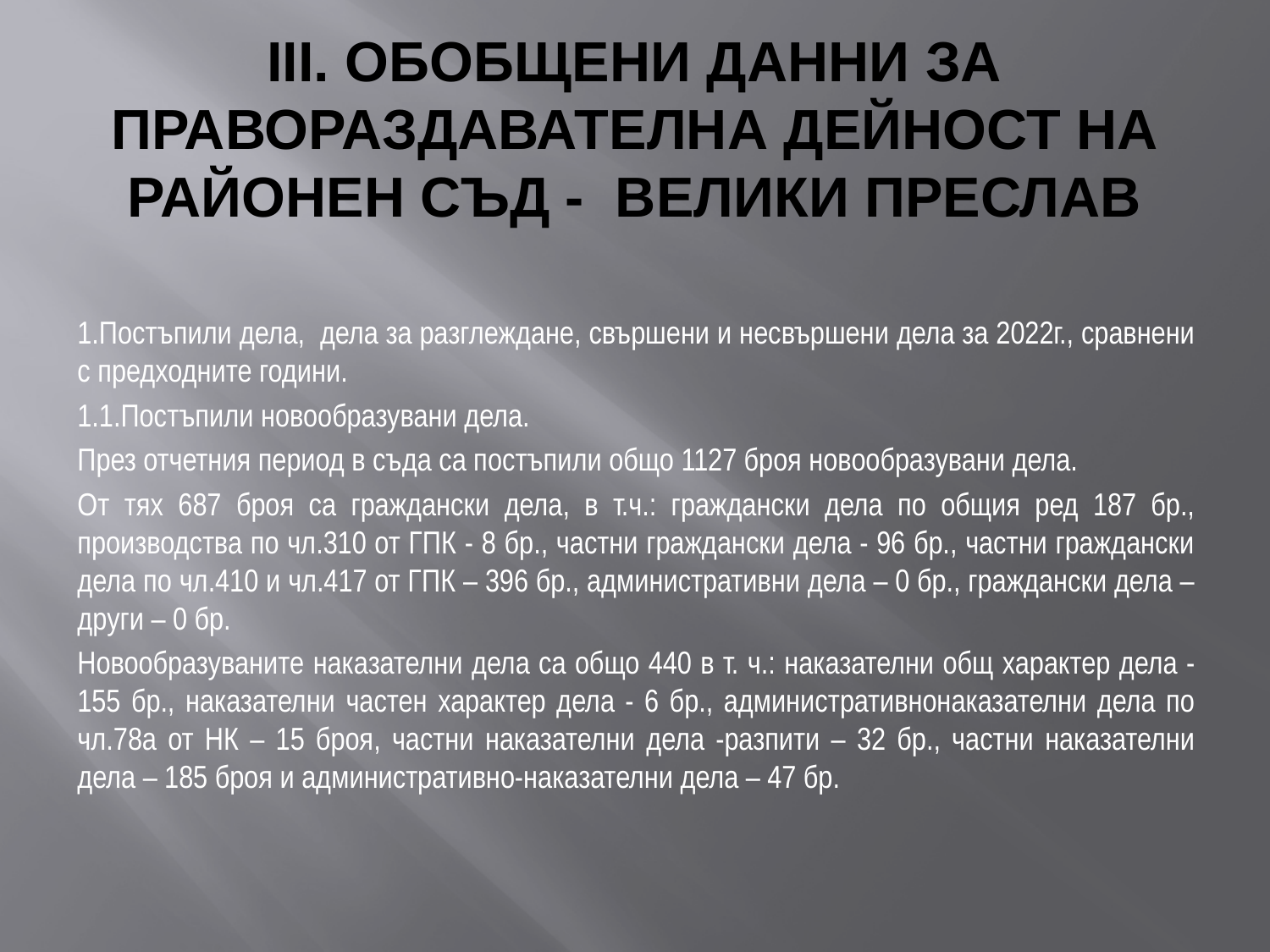

# III. ОБОБЩЕНИ ДАННИ ЗА ПРАВОРАЗДАВАТЕЛНА ДЕЙНОСТ НА РАЙОНЕН СЪД -  ВЕЛИКИ ПРЕСЛАВ
1.Постъпили дела,  дела за разглеждане, свършени и несвършени дела за 2022г., сравнени с предходните години.
1.1.Постъпили новообразувани дела.
През отчетния период в съда са постъпили общо 1127 броя новообразувани дела.
От тях 687 броя са граждански дела, в т.ч.: граждански дела по общия ред 187 бр., производства по чл.310 от ГПК - 8 бр., частни граждански дела - 96 бр., частни граждански дела по чл.410 и чл.417 от ГПК – 396 бр., административни дела – 0 бр., граждански дела – други – 0 бр.
Новообразуваните наказателни дела са общо 440 в т. ч.: наказателни общ характер дела - 155 бр., наказателни частен характер дела - 6 бр., административнонаказателни дела по чл.78а от НК – 15 броя, частни наказателни дела -разпити – 32 бр., частни наказателни дела – 185 броя и административно-наказателни дела – 47 бр.